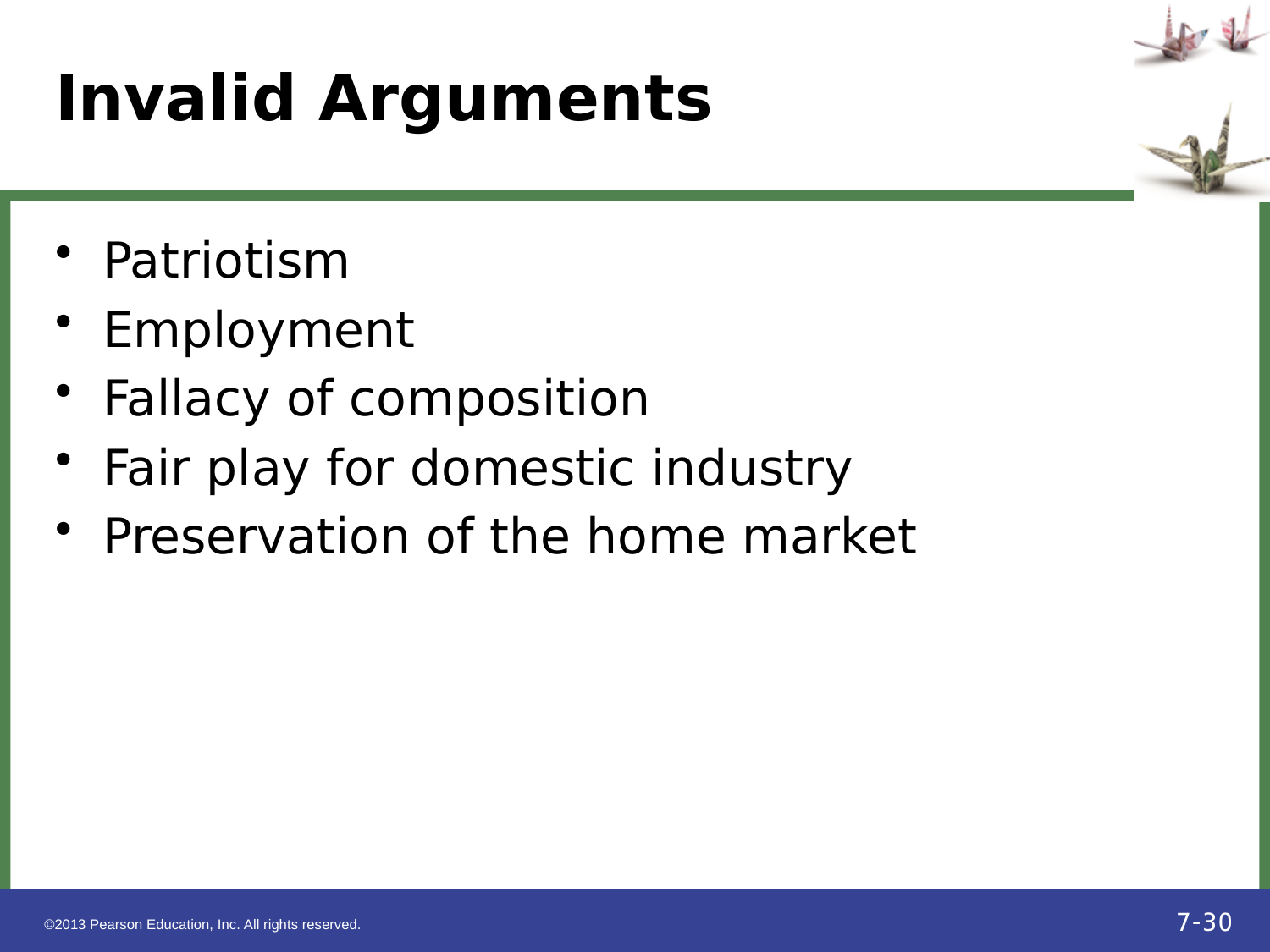

Patriotism
Employment
Fallacy of composition
Fair play for domestic industry
Preservation of the home market
Invalid Arguments